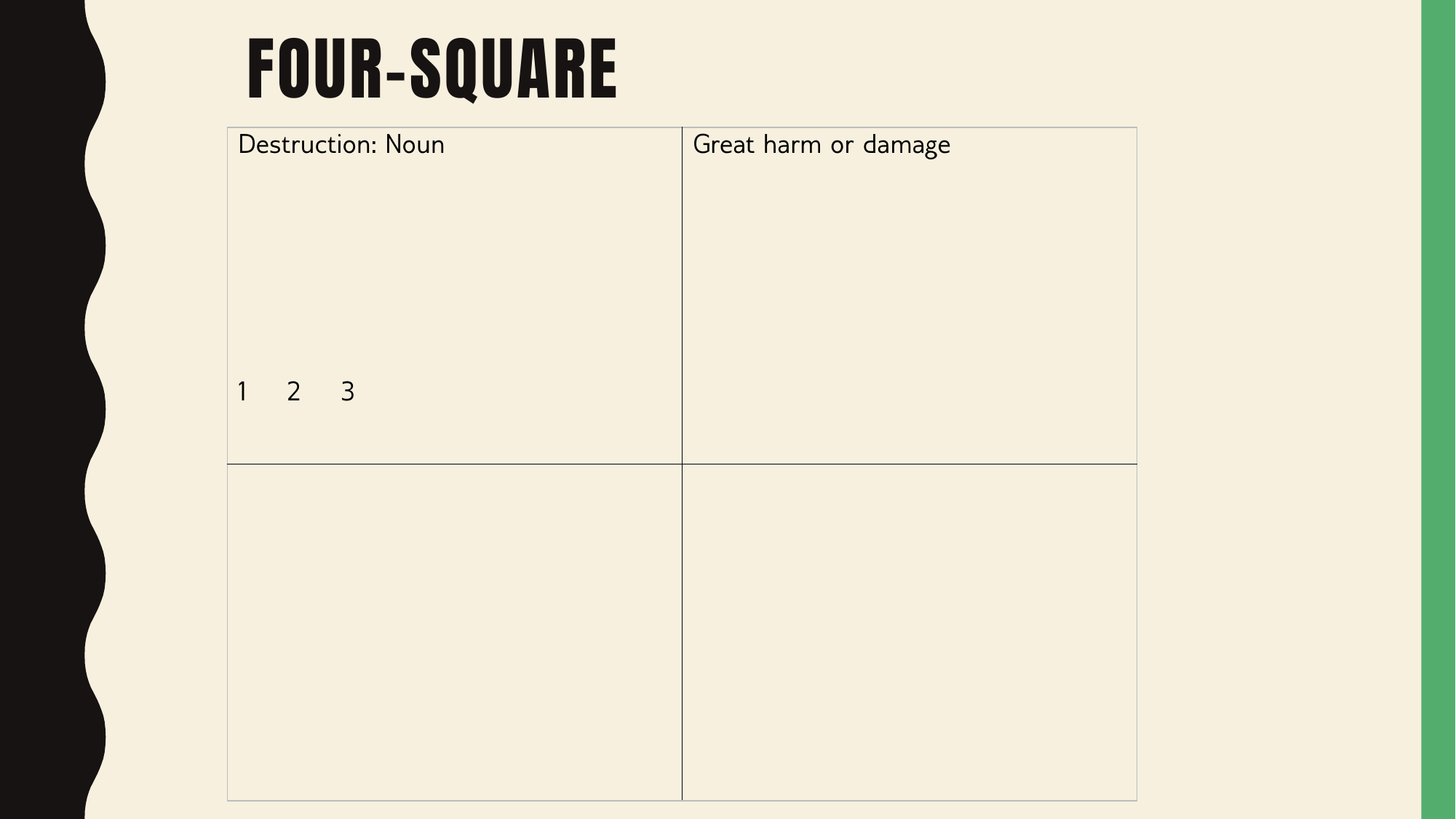

# Four-Square
| Destruction: Noun 1 2 3 | Great harm or damage |
| --- | --- |
|  |  |